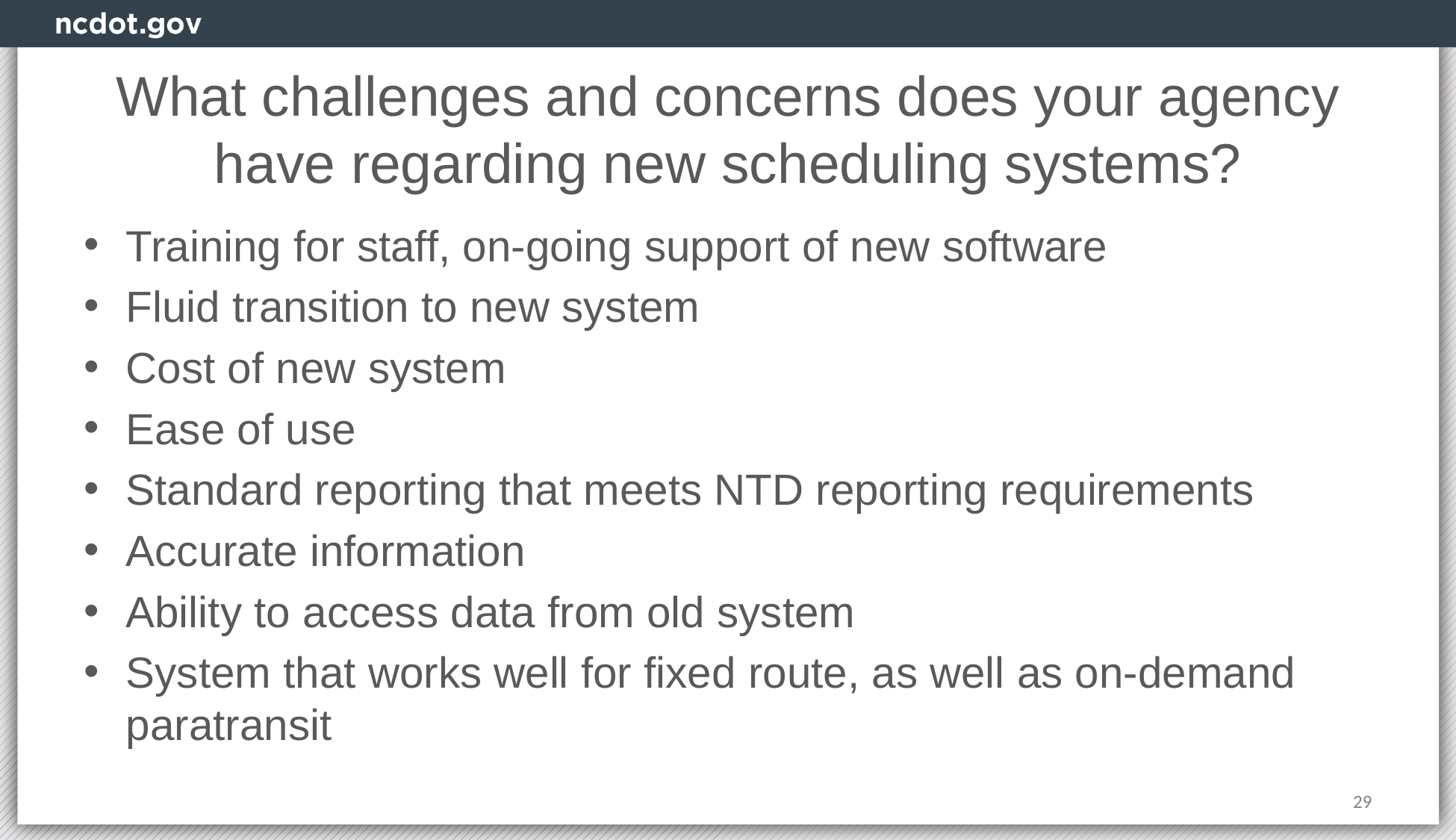

# What challenges and concerns does your agency have regarding new scheduling systems?
Training for staff, on-going support of new software
Fluid transition to new system
Cost of new system
Ease of use
Standard reporting that meets NTD reporting requirements
Accurate information
Ability to access data from old system
System that works well for fixed route, as well as on-demand paratransit
29